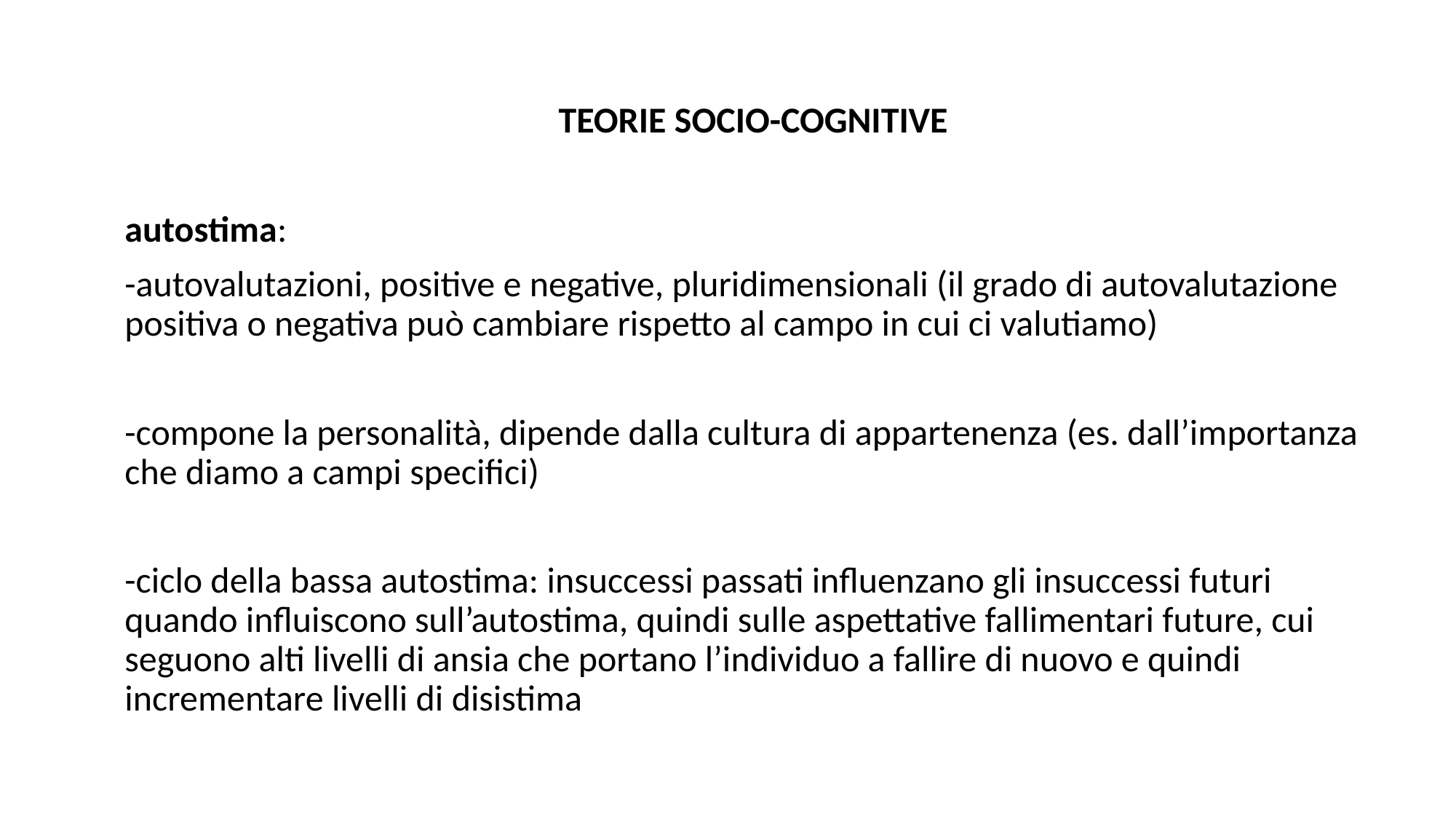

TEORIE SOCIO-COGNITIVE

autostima:
-autovalutazioni, positive e negative, pluridimensionali (il grado di autovalutazione positiva o negativa può cambiare rispetto al campo in cui ci valutiamo)

-compone la personalità, dipende dalla cultura di appartenenza (es. dall’importanza che diamo a campi specifici)

-ciclo della bassa autostima: insuccessi passati influenzano gli insuccessi futuri quando influiscono sull’autostima, quindi sulle aspettative fallimentari future, cui seguono alti livelli di ansia che portano l’individuo a fallire di nuovo e quindi  incrementare livelli di disistima